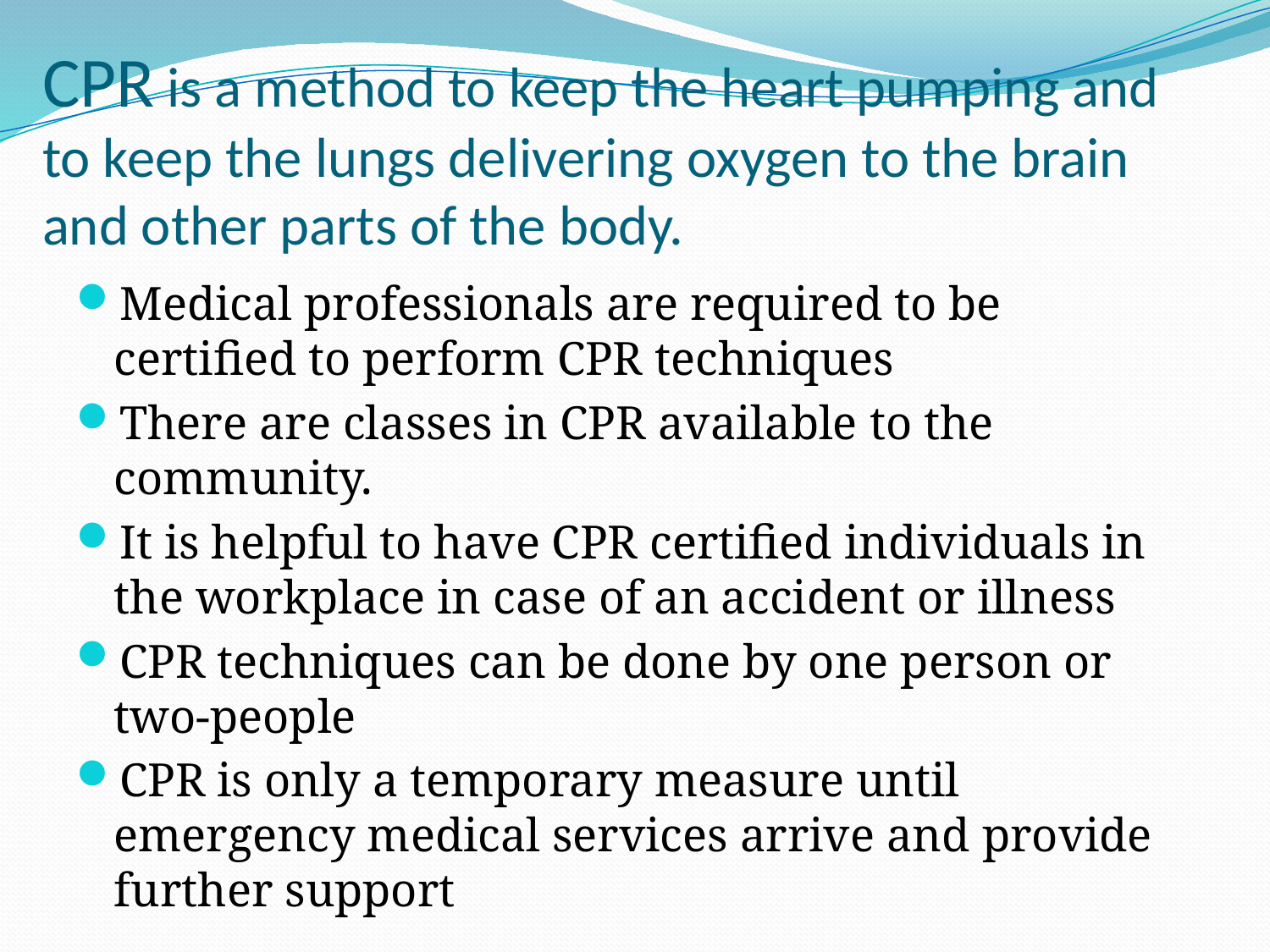

# CPR is a method to keep the heart pumping and to keep the lungs delivering oxygen to the brain and other parts of the body.
Medical professionals are required to be certified to perform CPR techniques
There are classes in CPR available to the community.
It is helpful to have CPR certified individuals in the workplace in case of an accident or illness
CPR techniques can be done by one person or two-people
CPR is only a temporary measure until emergency medical services arrive and provide further support